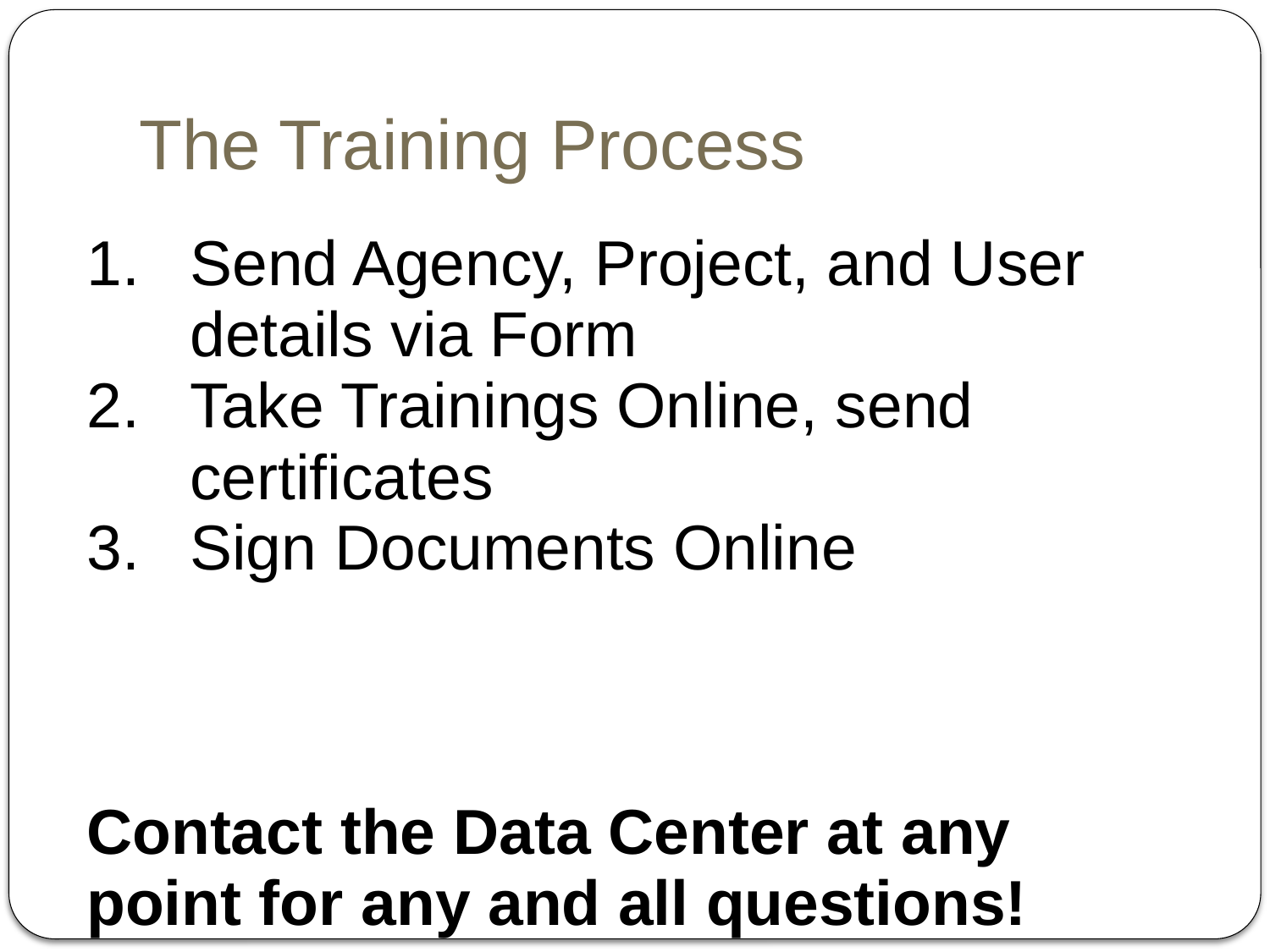

# The Training Process
| Send Agency, Project, and User details via Form Take Trainings Online, send certificates Sign Documents Online Contact the Data Center at any point for any and all questions! |
| --- |